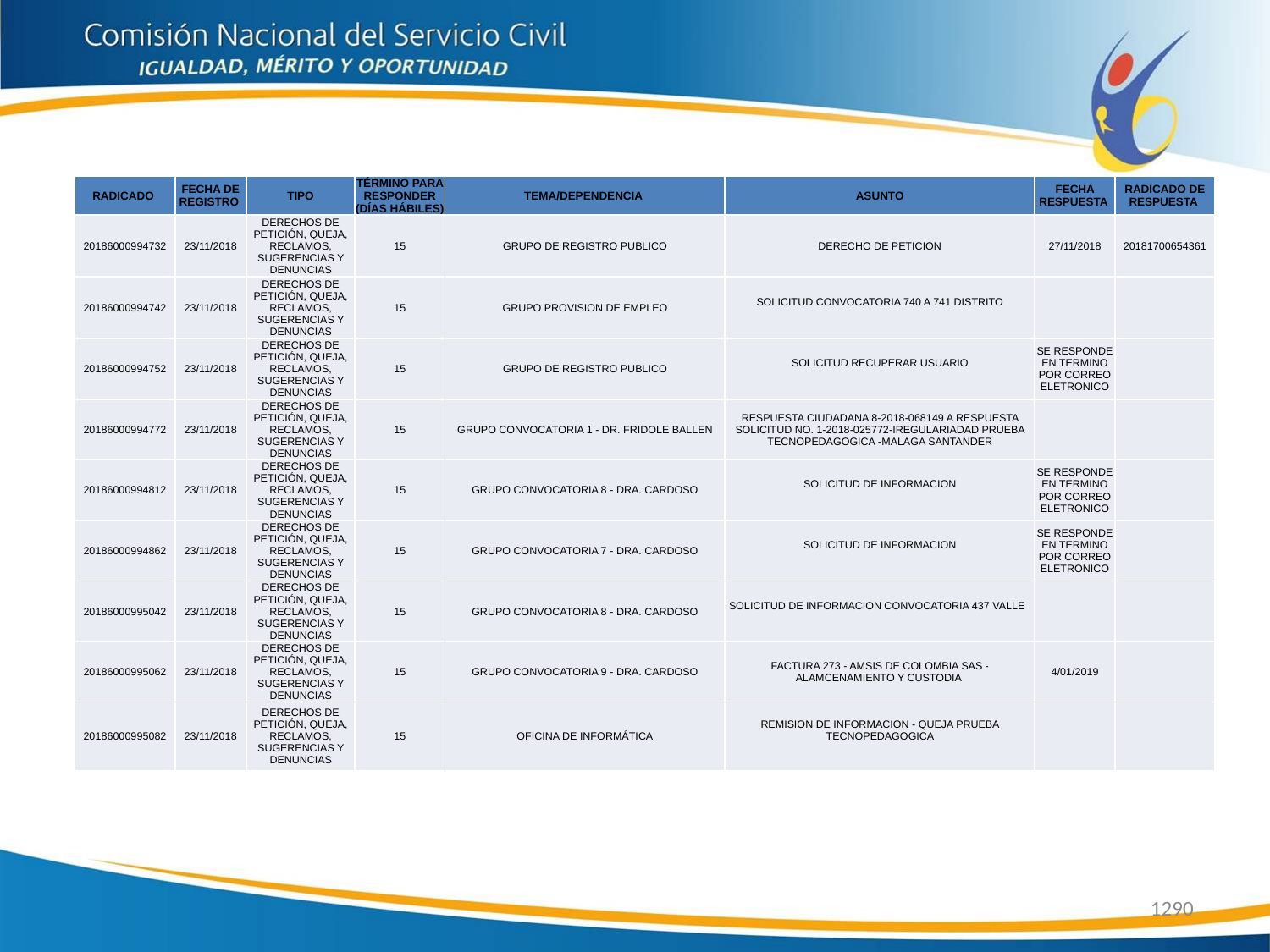

| RADICADO | FECHA DE REGISTRO | TIPO | TÉRMINO PARA RESPONDER (DÍAS HÁBILES) | TEMA/DEPENDENCIA | ASUNTO | FECHA RESPUESTA | RADICADO DE RESPUESTA |
| --- | --- | --- | --- | --- | --- | --- | --- |
| 20186000994732 | 23/11/2018 | DERECHOS DE PETICIÓN, QUEJA, RECLAMOS, SUGERENCIAS Y DENUNCIAS | 15 | GRUPO DE REGISTRO PUBLICO | DERECHO DE PETICION | 27/11/2018 | 20181700654361 |
| 20186000994742 | 23/11/2018 | DERECHOS DE PETICIÓN, QUEJA, RECLAMOS, SUGERENCIAS Y DENUNCIAS | 15 | GRUPO PROVISION DE EMPLEO | SOLICITUD CONVOCATORIA 740 A 741 DISTRITO |  |  |
| 20186000994752 | 23/11/2018 | DERECHOS DE PETICIÓN, QUEJA, RECLAMOS, SUGERENCIAS Y DENUNCIAS | 15 | GRUPO DE REGISTRO PUBLICO | SOLICITUD RECUPERAR USUARIO | SE RESPONDE EN TERMINO POR CORREO ELETRONICO |  |
| 20186000994772 | 23/11/2018 | DERECHOS DE PETICIÓN, QUEJA, RECLAMOS, SUGERENCIAS Y DENUNCIAS | 15 | GRUPO CONVOCATORIA 1 - DR. FRIDOLE BALLEN | RESPUESTA CIUDADANA 8-2018-068149 A RESPUESTA SOLICITUD NO. 1-2018-025772-IREGULARIADAD PRUEBA TECNOPEDAGOGICA -MALAGA SANTANDER |  |  |
| 20186000994812 | 23/11/2018 | DERECHOS DE PETICIÓN, QUEJA, RECLAMOS, SUGERENCIAS Y DENUNCIAS | 15 | GRUPO CONVOCATORIA 8 - DRA. CARDOSO | SOLICITUD DE INFORMACION | SE RESPONDE EN TERMINO POR CORREO ELETRONICO |  |
| 20186000994862 | 23/11/2018 | DERECHOS DE PETICIÓN, QUEJA, RECLAMOS, SUGERENCIAS Y DENUNCIAS | 15 | GRUPO CONVOCATORIA 7 - DRA. CARDOSO | SOLICITUD DE INFORMACION | SE RESPONDE EN TERMINO POR CORREO ELETRONICO |  |
| 20186000995042 | 23/11/2018 | DERECHOS DE PETICIÓN, QUEJA, RECLAMOS, SUGERENCIAS Y DENUNCIAS | 15 | GRUPO CONVOCATORIA 8 - DRA. CARDOSO | SOLICITUD DE INFORMACION CONVOCATORIA 437 VALLE |  |  |
| 20186000995062 | 23/11/2018 | DERECHOS DE PETICIÓN, QUEJA, RECLAMOS, SUGERENCIAS Y DENUNCIAS | 15 | GRUPO CONVOCATORIA 9 - DRA. CARDOSO | FACTURA 273 - AMSIS DE COLOMBIA SAS - ALAMCENAMIENTO Y CUSTODIA | 4/01/2019 |  |
| 20186000995082 | 23/11/2018 | DERECHOS DE PETICIÓN, QUEJA, RECLAMOS, SUGERENCIAS Y DENUNCIAS | 15 | OFICINA DE INFORMÁTICA | REMISION DE INFORMACION - QUEJA PRUEBA TECNOPEDAGOGICA |  |  |
1290